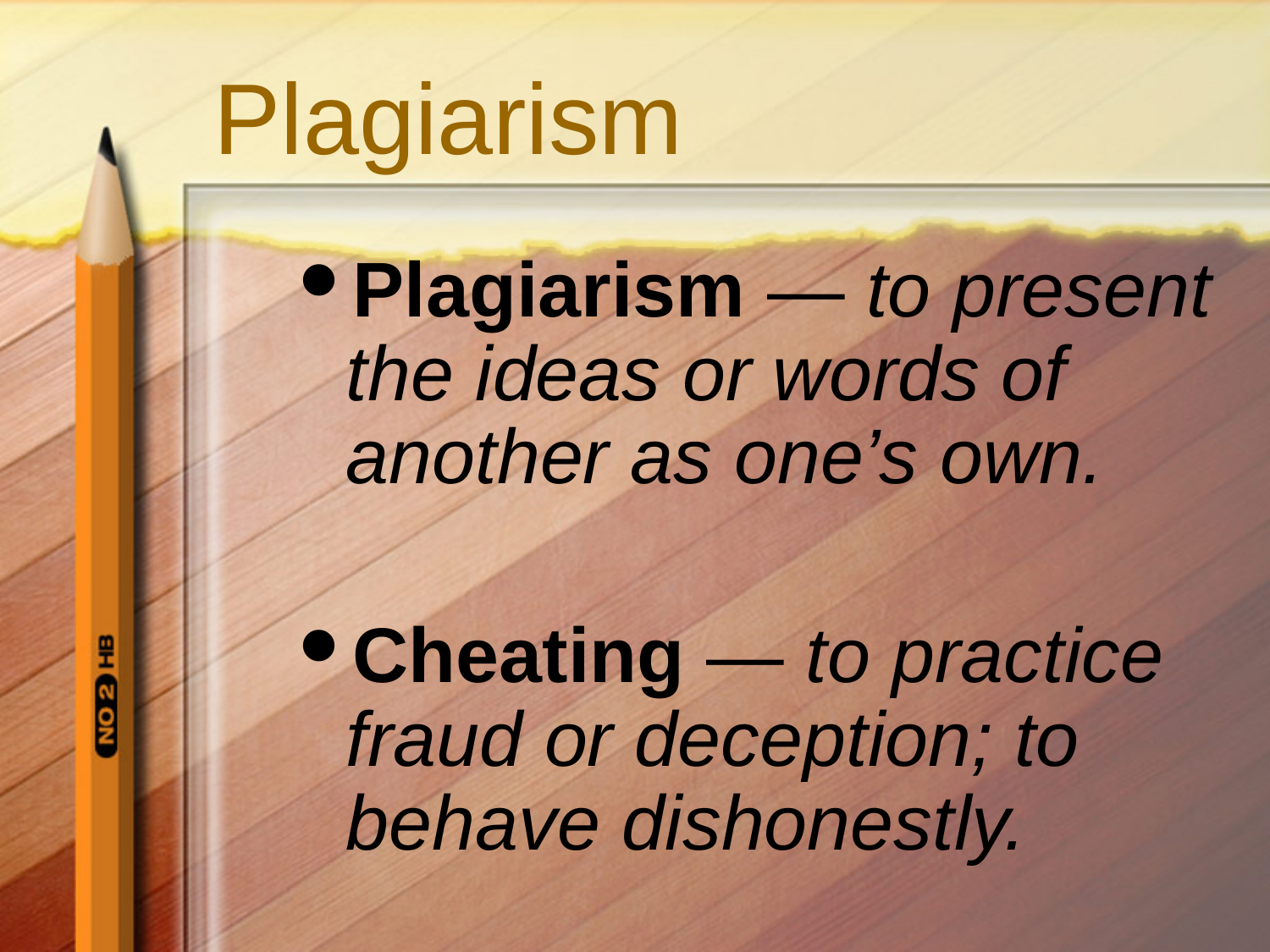

Plagiarism
Plagiarism — to present the ideas or words of another as one’s own.

Cheating — to practice fraud or deception; to behave dishonestly.